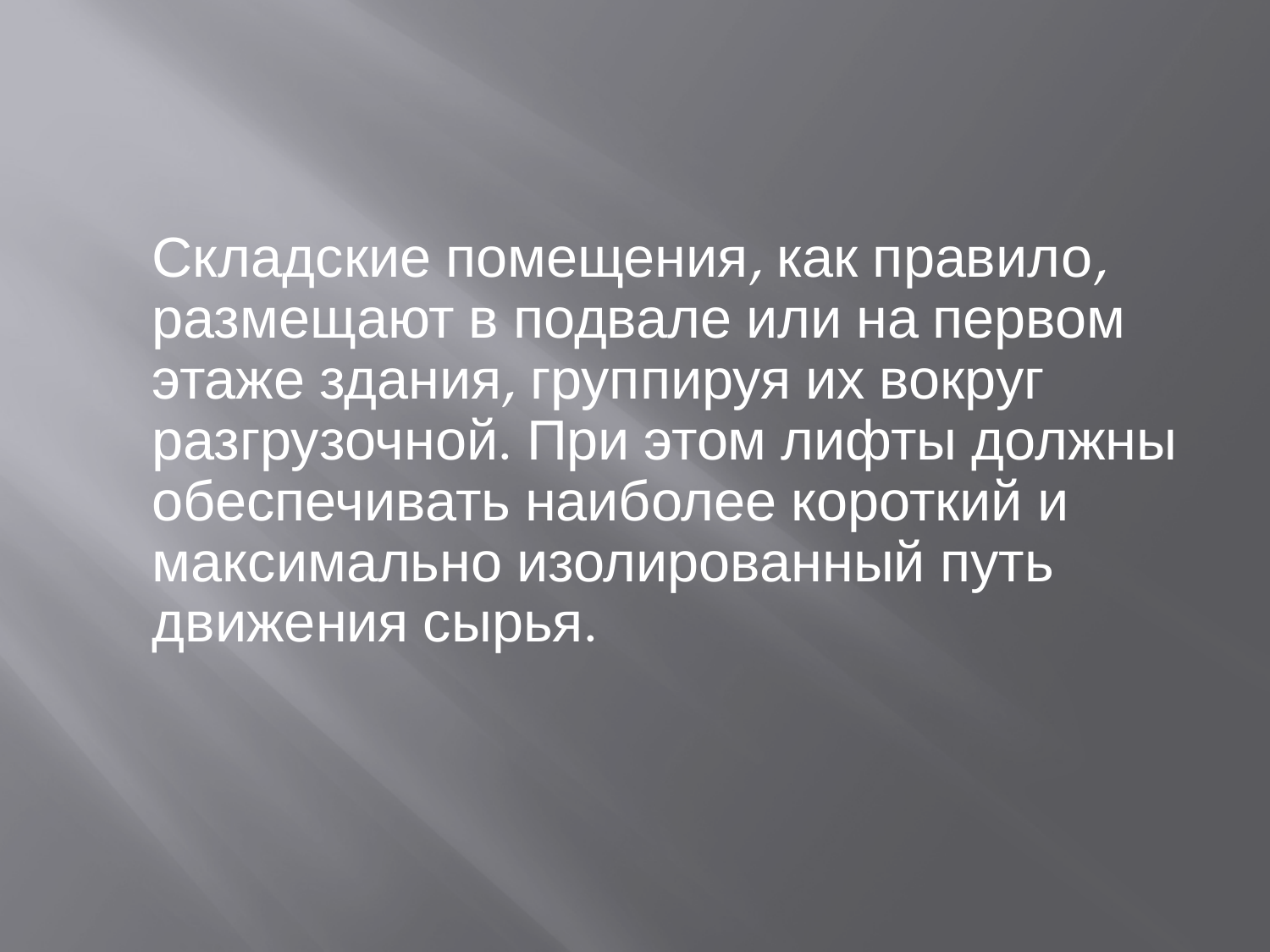

Складские помещения, как правило, размещают в подвале или на первом этаже здания, группируя их вокруг разгрузочной. При этом лифты должны обеспечивать наиболее короткий и максимально изолированный путь движения сырья.